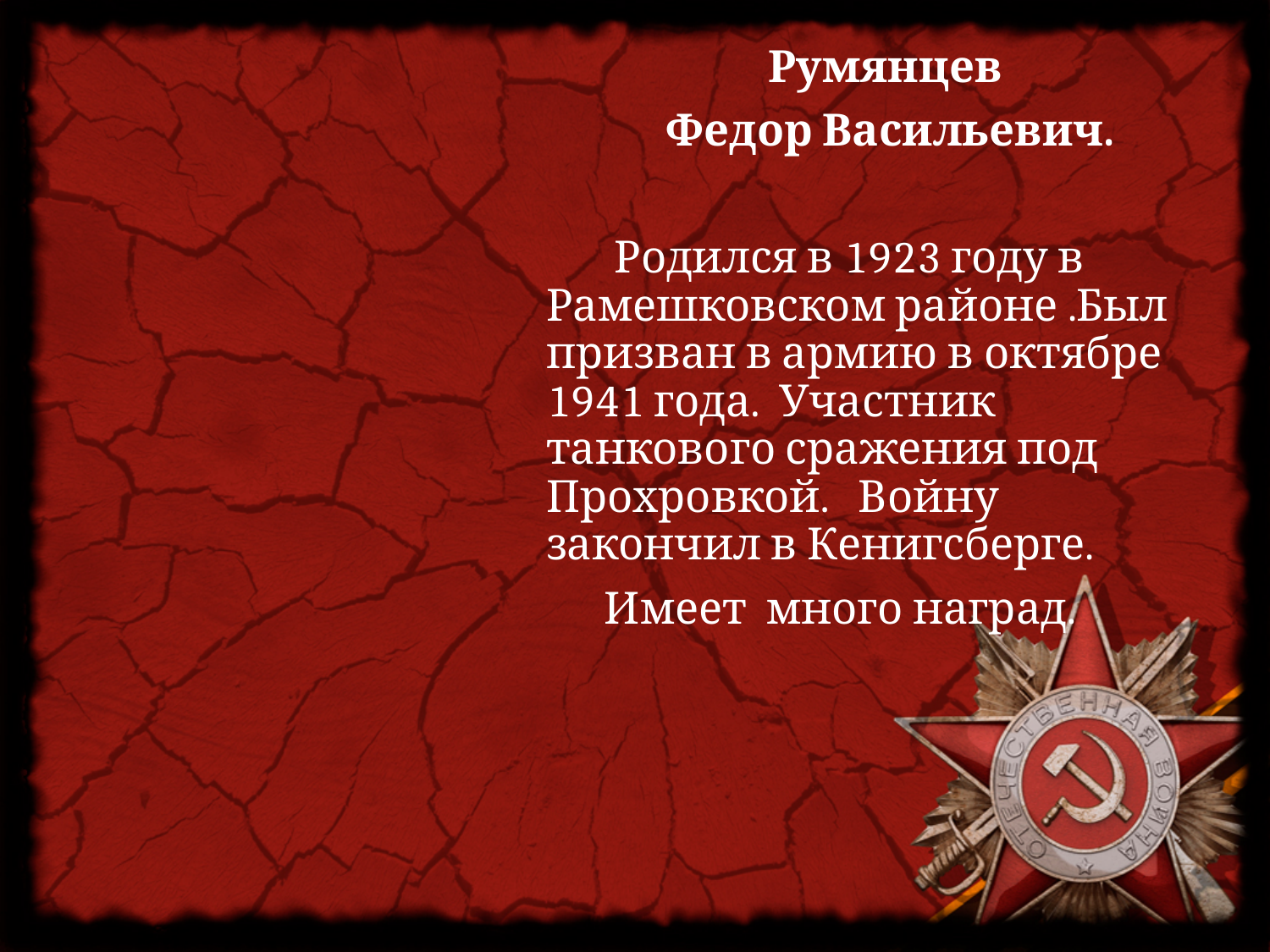

Румянцев
 Федор Васильевич.

       Родился в 1923 году в Рамешковском районе .Был призван в армию в октябре 1941 года.  Участник  танкового сражения под Прохровкой.   Войну закончил в Кенигсберге.
      Имеет  много наград.